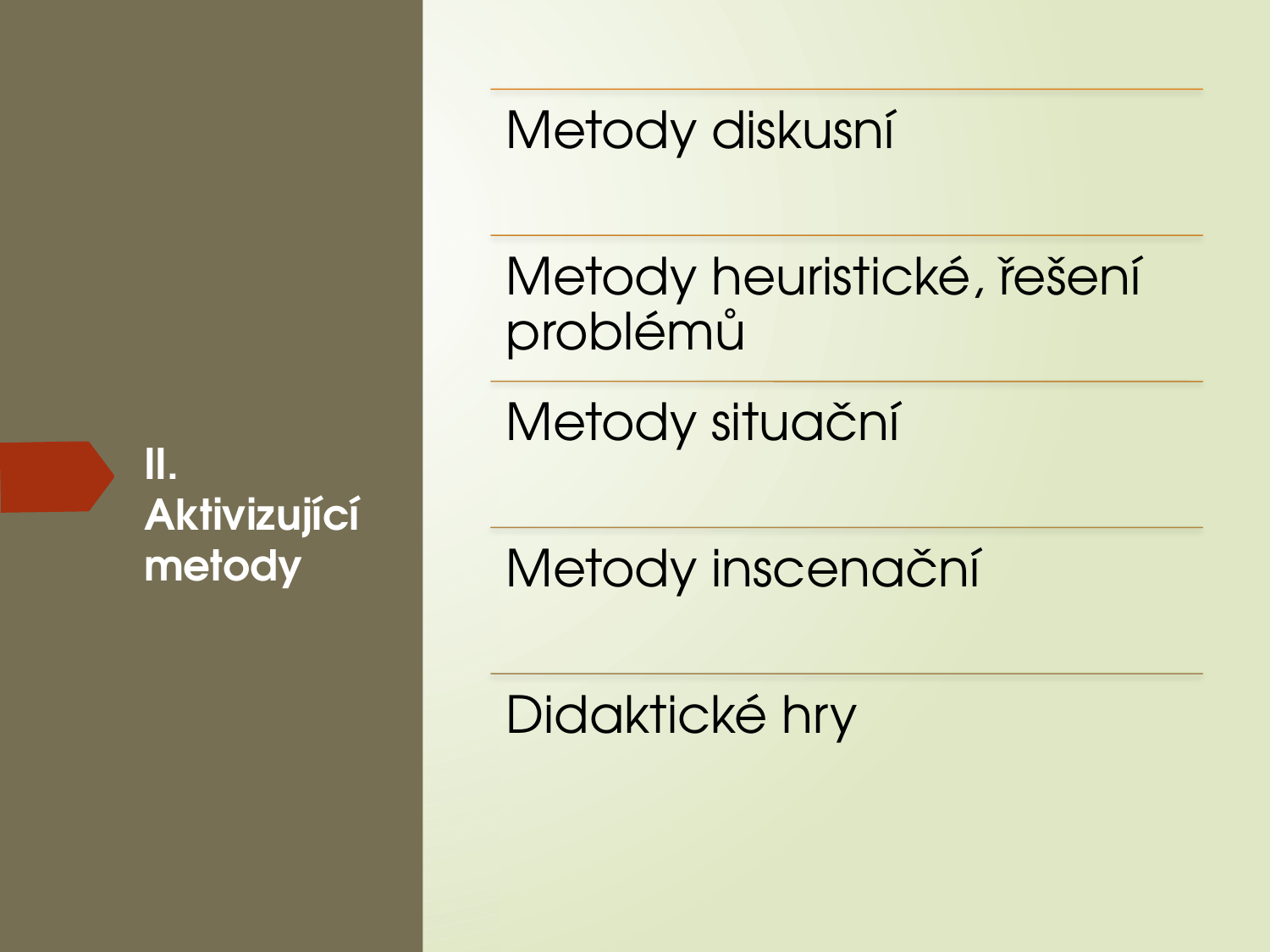

Metody diskusní
Metody heuristické, řešení problémů
Metody situační
Metody inscenační
Didaktické hry
# II. Aktivizující metody